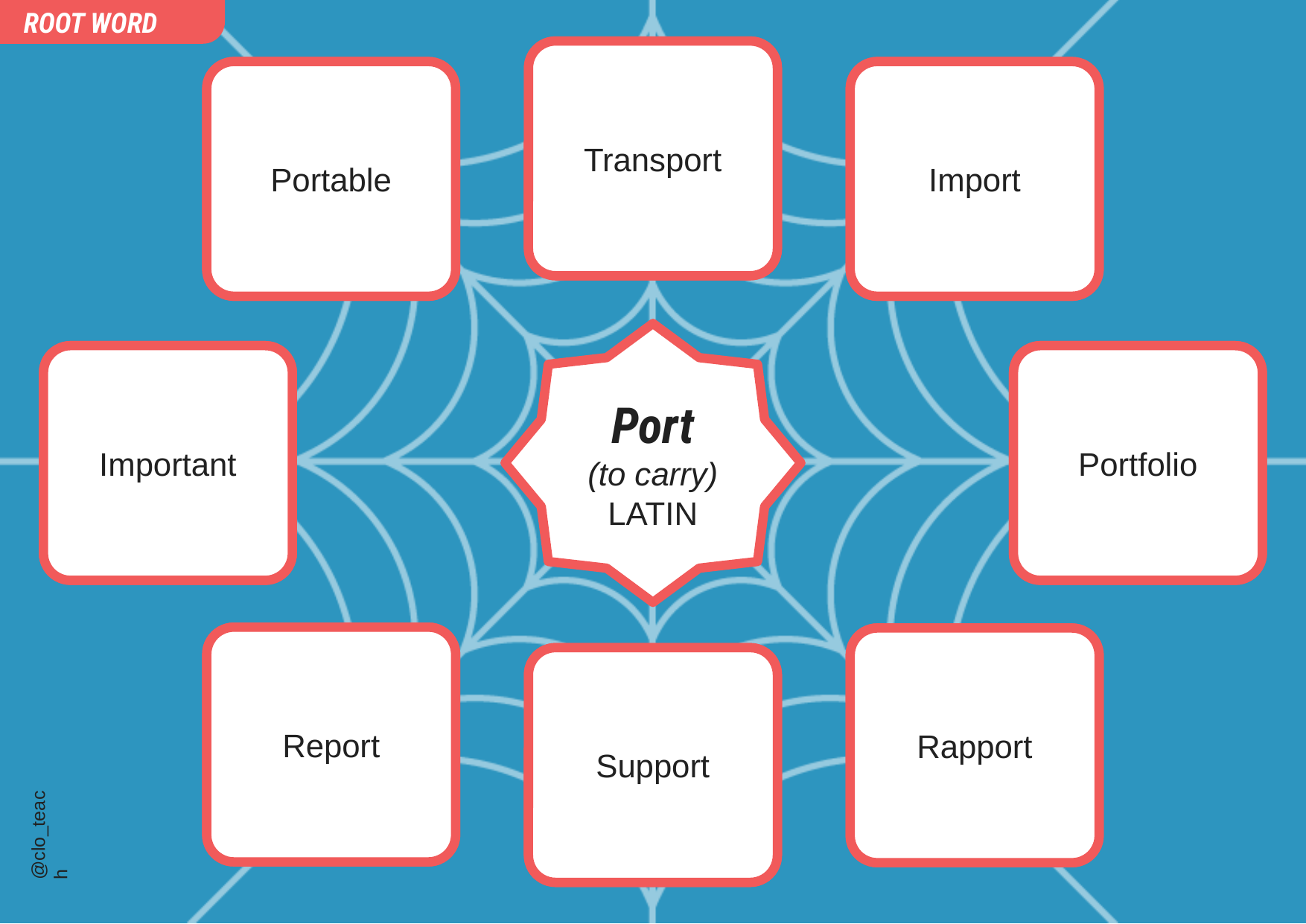

ROOT WORD
To carry something from place to place
Transport
Capable of being carried easily
Portable
To carry into the country
Import
Port
(to carry)
LATIN
Carrying significance
Important
A case for carrying loose papers
Portfolio
A collection of writing carrying information
Report
A personal connection (you take something from)
Rapport
To carry the weight of something
Support